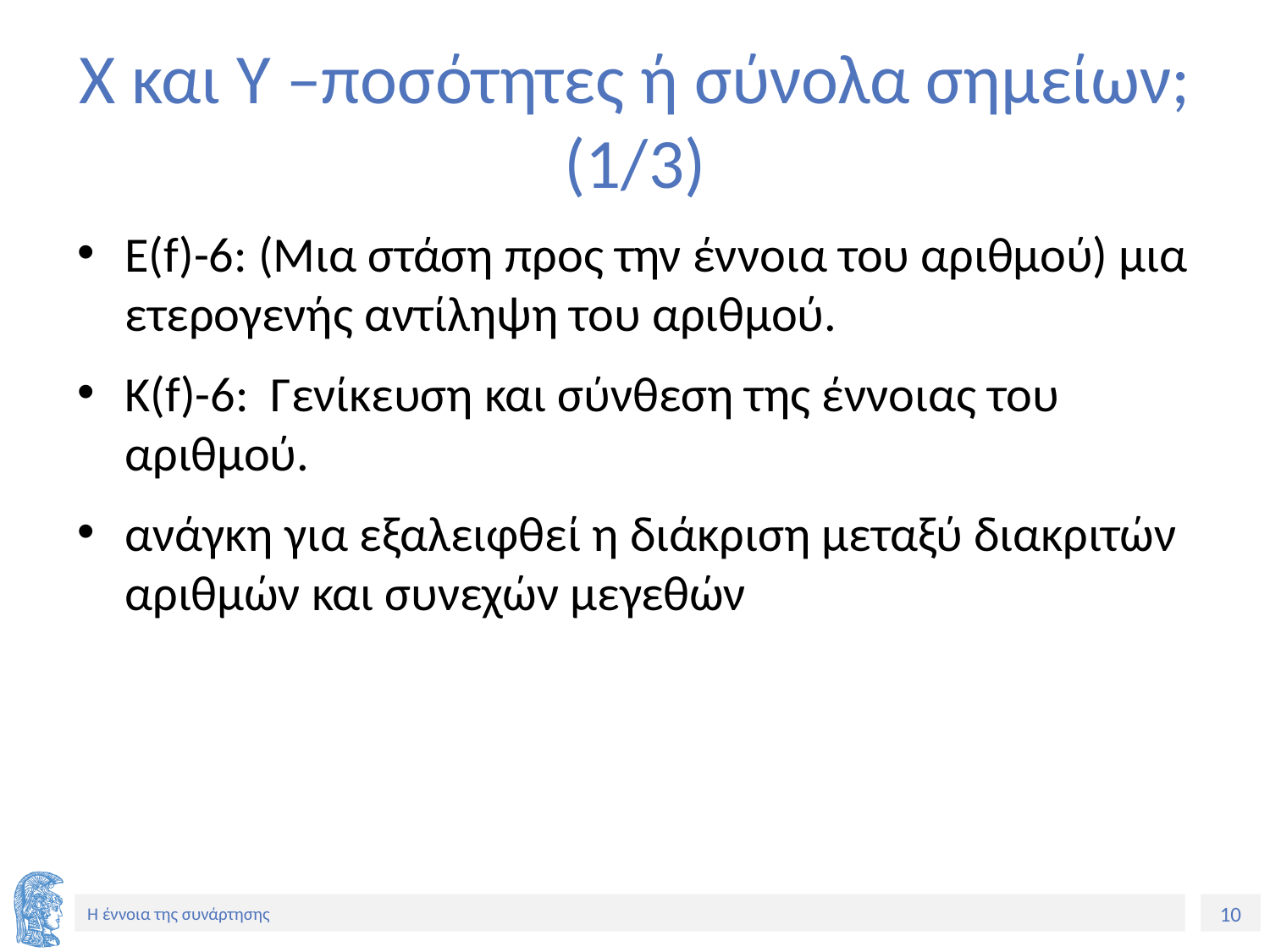

# X και Y –ποσότητες ή σύνολα σημείων; (1/3)
Ε(f)-6: (Μια στάση προς την έννοια του αριθμού) μια ετερογενής αντίληψη του αριθμού.
Κ(f)-6:  Γενίκευση και σύνθεση της έννοιας του αριθμού.
ανάγκη για εξαλειφθεί η διάκριση μεταξύ διακριτών αριθμών και συνεχών μεγεθών